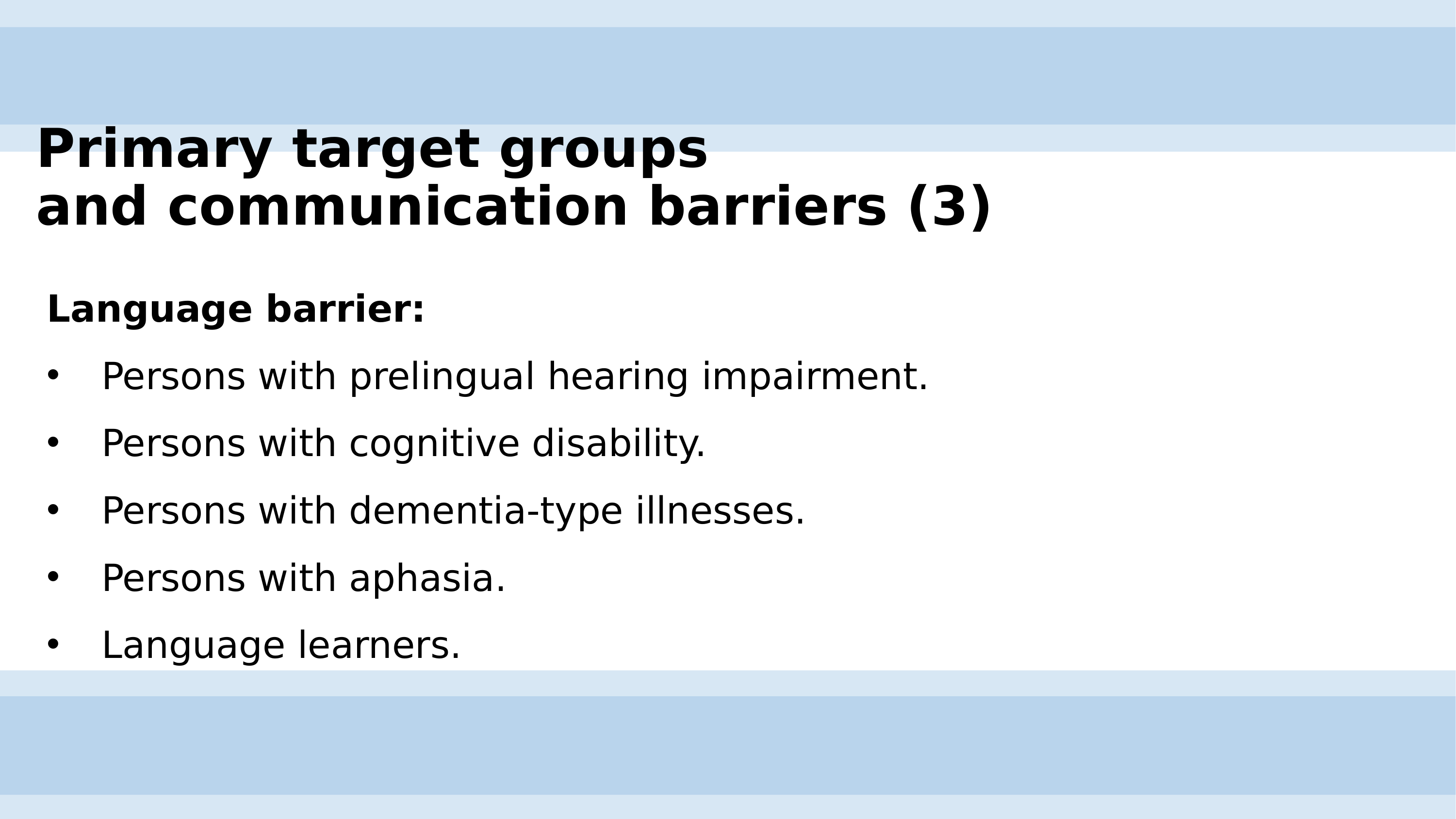

# Primary target groups and communication barriers (3)
Language barrier:
Persons with prelingual hearing impairment.
Persons with cognitive disability.
Persons with dementia-type illnesses.
Persons with aphasia.
Language learners.